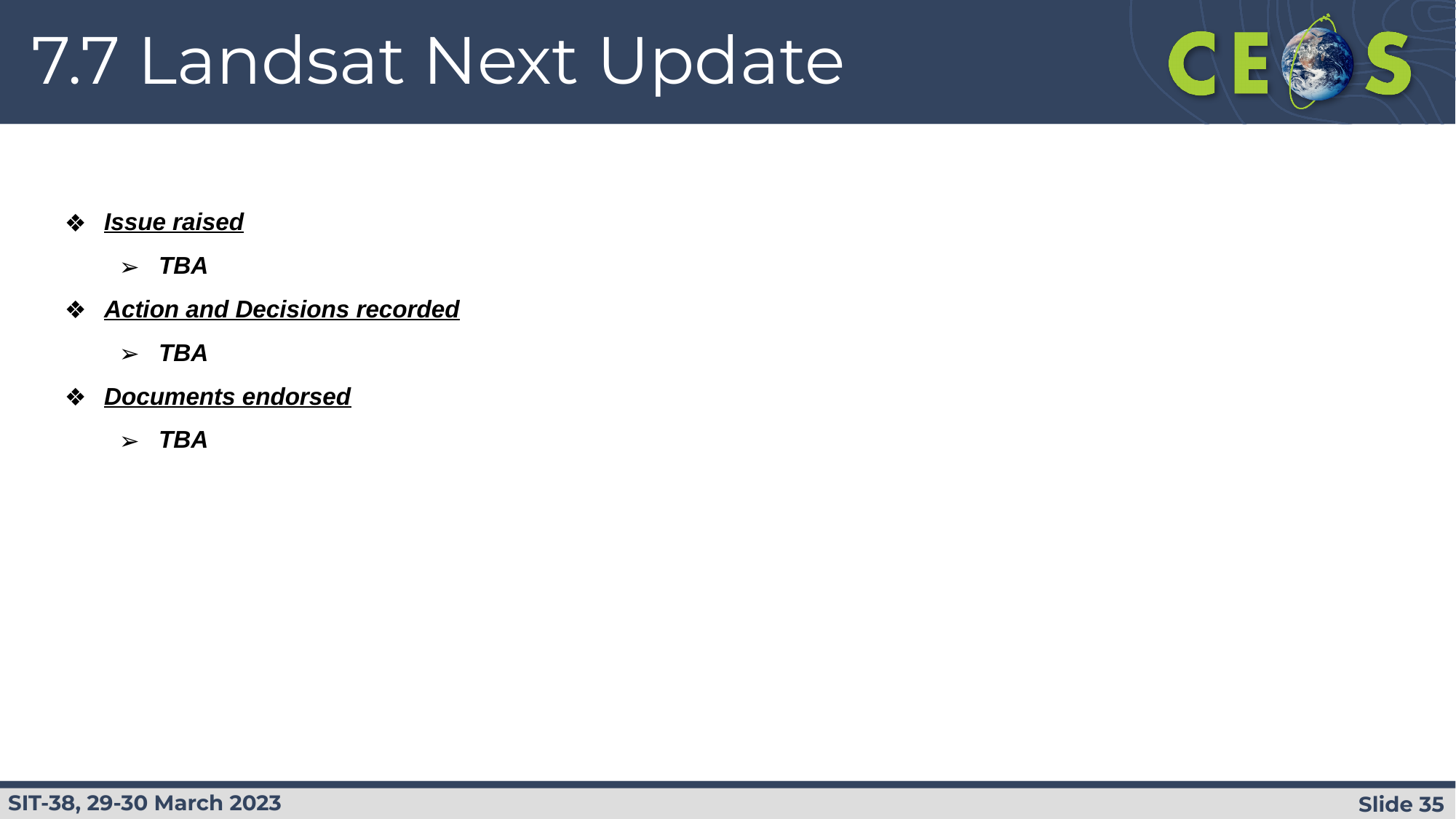

# 7.7 Landsat Next Update

Issue raised
TBA
Action and Decisions recorded
TBA
Documents endorsed
TBA